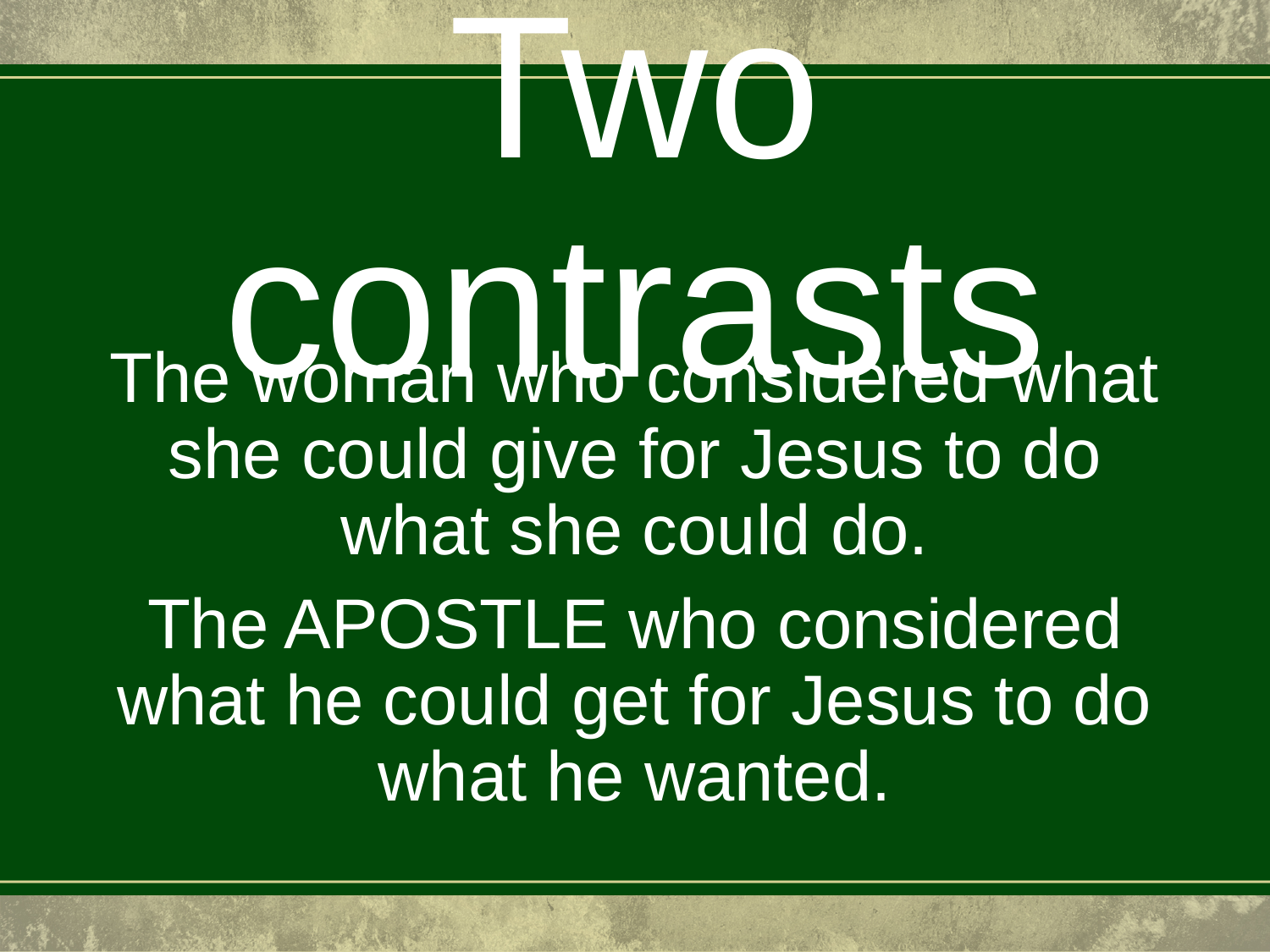

# Two contrasts
The woman who considered what she could give for Jesus to do what she could do.
The APOSTLE who considered what he could get for Jesus to do what he wanted.